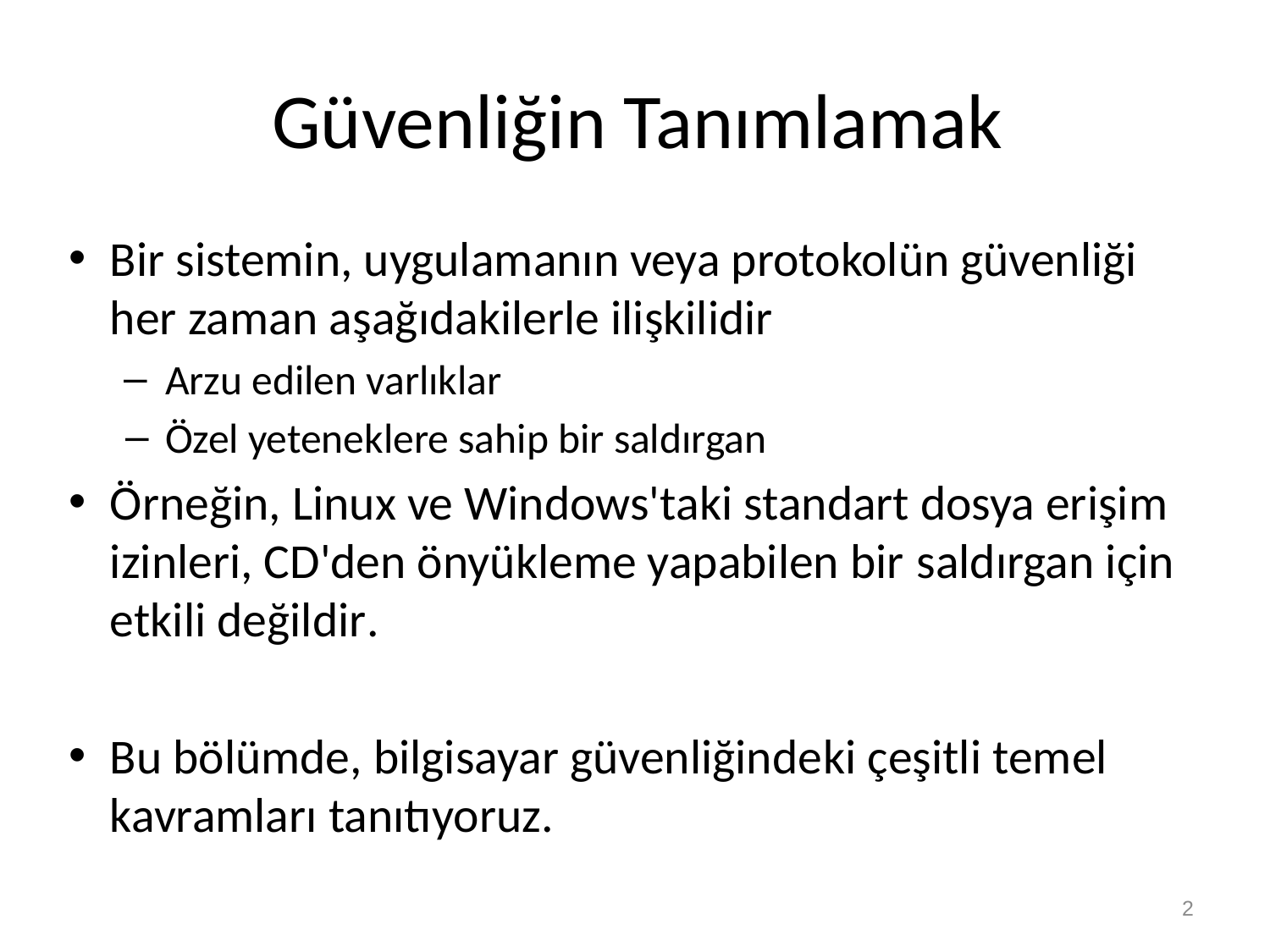

# Güvenliğin Tanımlamak
Bir sistemin, uygulamanın veya protokolün güvenliği her zaman aşağıdakilerle ilişkilidir
Arzu edilen varlıklar
Özel yeteneklere sahip bir saldırgan
Örneğin, Linux ve Windows'taki standart dosya erişim izinleri, CD'den önyükleme yapabilen bir saldırgan için etkili değildir.

Bu bölümde, bilgisayar güvenliğindeki çeşitli temel kavramları tanıtıyoruz.
2